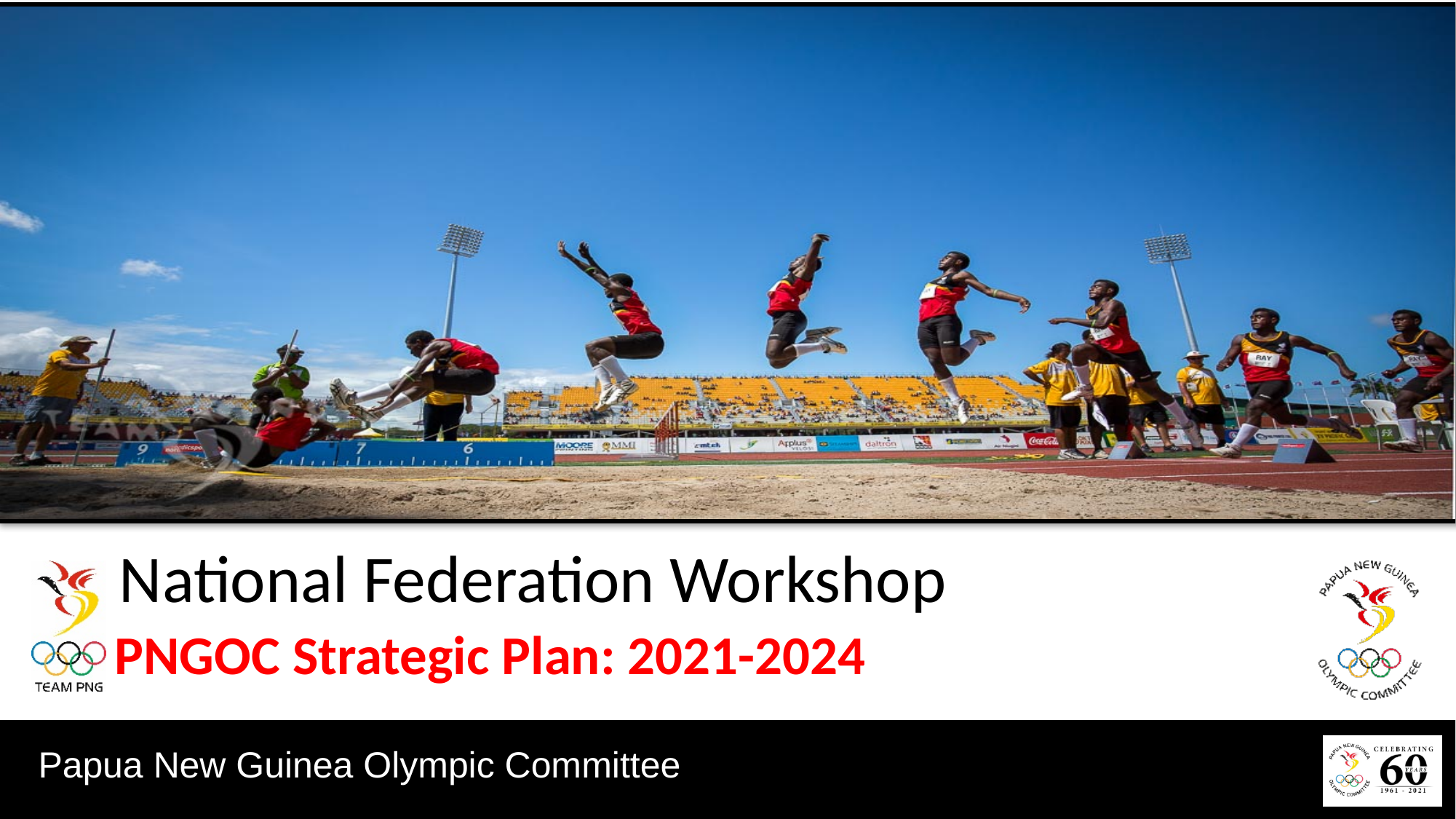

National Federation Workshop
PNGOC Strategic Plan: 2021-2024